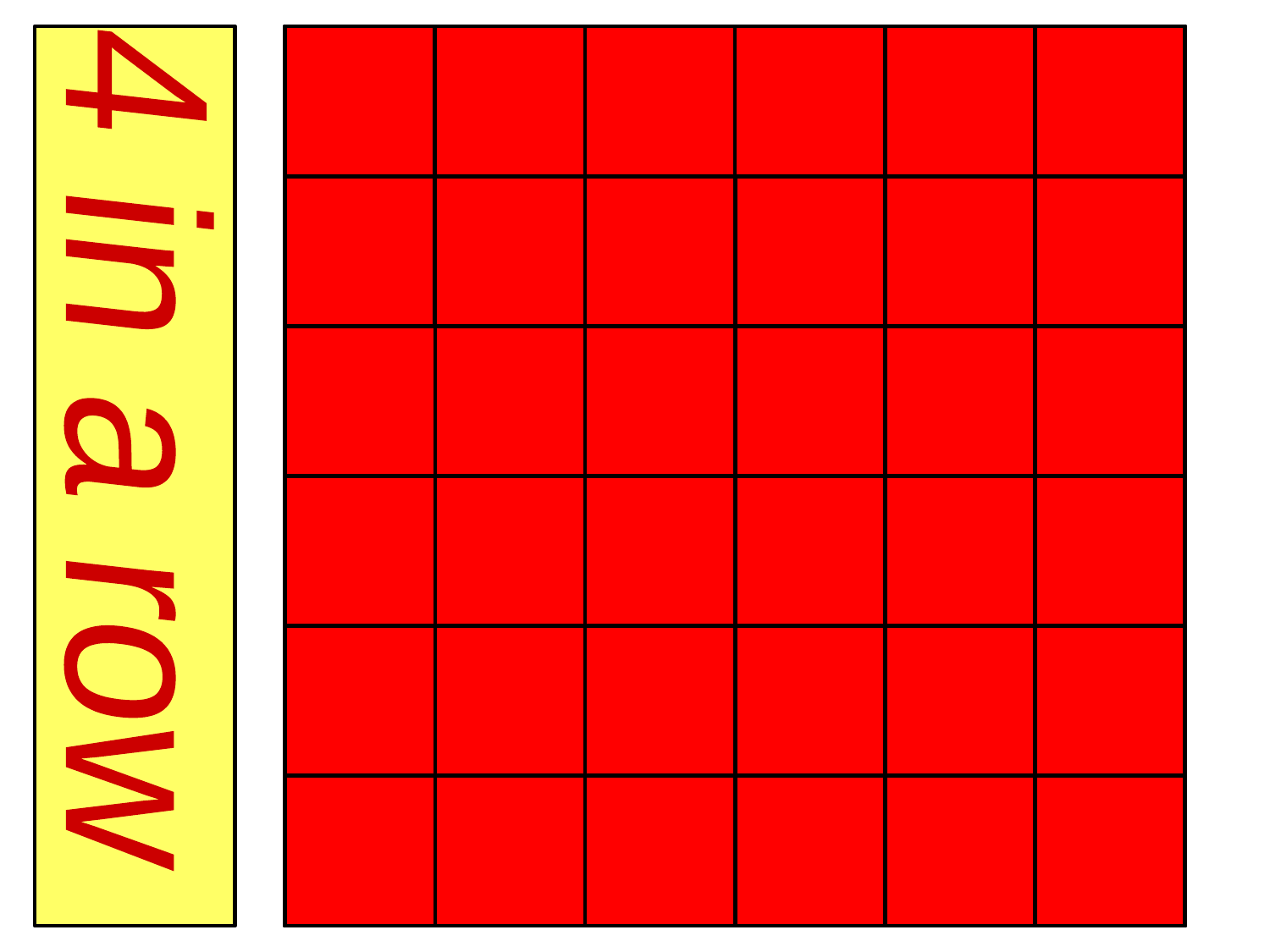

0.3 x
100

1.3 x
10

5.2 x
1000

5.7 x
10
0.9 x
100

0.3 x
10

2.1 x
10
3.31 x
10
2.3 x
1000
0.33 x
10
0.35 x
100
9.3 x
10

19.3 x
10

2.4 x
100
2.35 x
10

2.39 x
100

1.56 x
1000

7.3 x
100

4 in a row
8.31 x
10

4.12 x
1000

4.67 x
10

3.87 x
10

0.52 x
1000

0.38 x
10

1.8 x
10

0.4 x
100

0.52 x
100

0.18 x
10

0.36 x
100

17.3 x
10

21.3 x
100

11.3 x
10

2.28 x
1000

3.72 x
10

2.33 x
1000

7.4 x
10